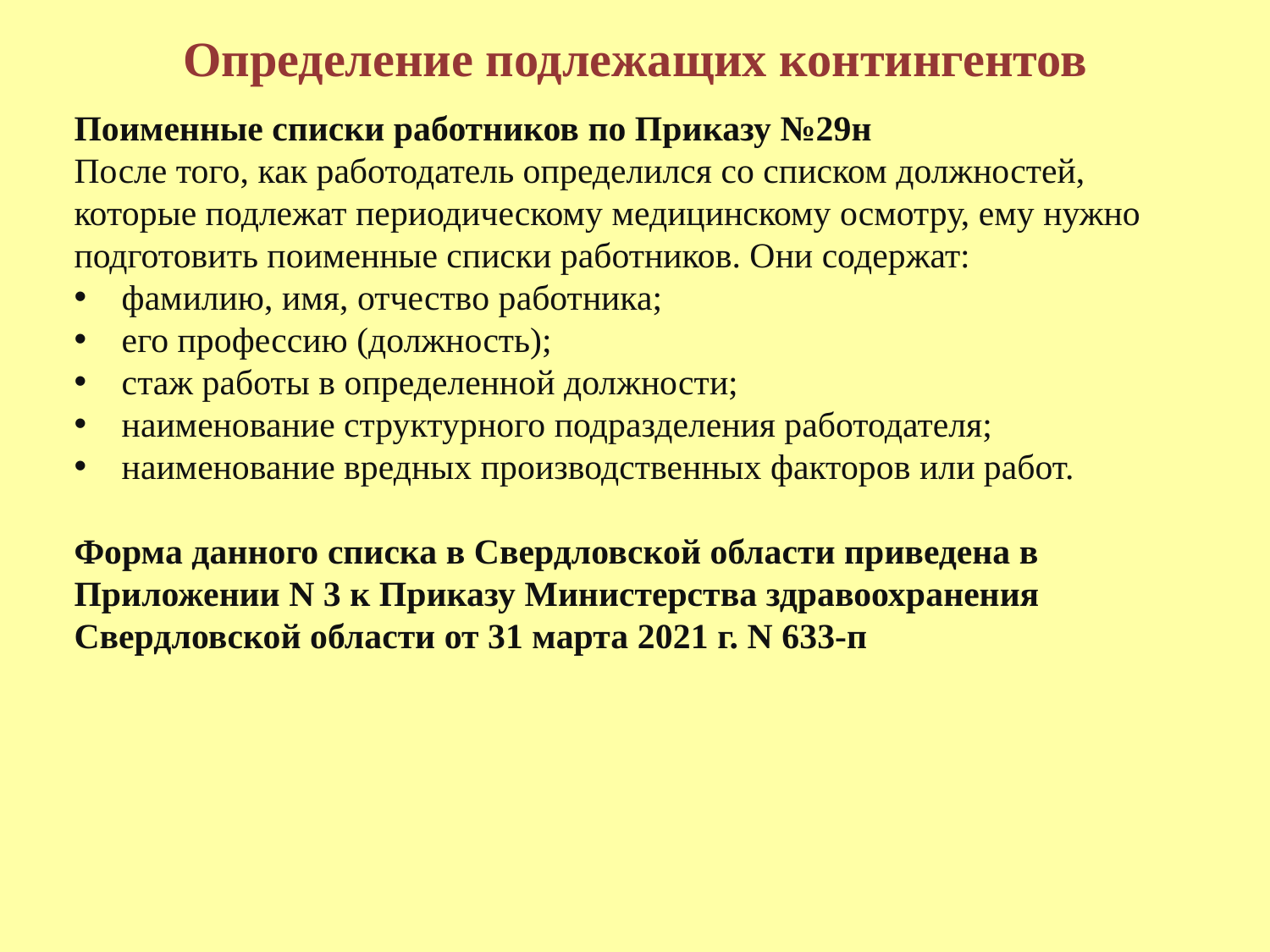

# Определение подлежащих контингентов
Поименные списки работников по Приказу №29н
После того, как работодатель определился со списком должностей, которые подлежат периодическому медицинскому осмотру, ему нужно подготовить поименные списки работников. Они содержат:
фамилию, имя, отчество работника;
его профессию (должность);
стаж работы в определенной должности;
наименование структурного подразделения работодателя;
наименование вредных производственных факторов или работ.

Форма данного списка в Свердловской области приведена в Приложении N 3 к Приказу Министерства здравоохранения Свердловской области от 31 марта 2021 г. N 633-п